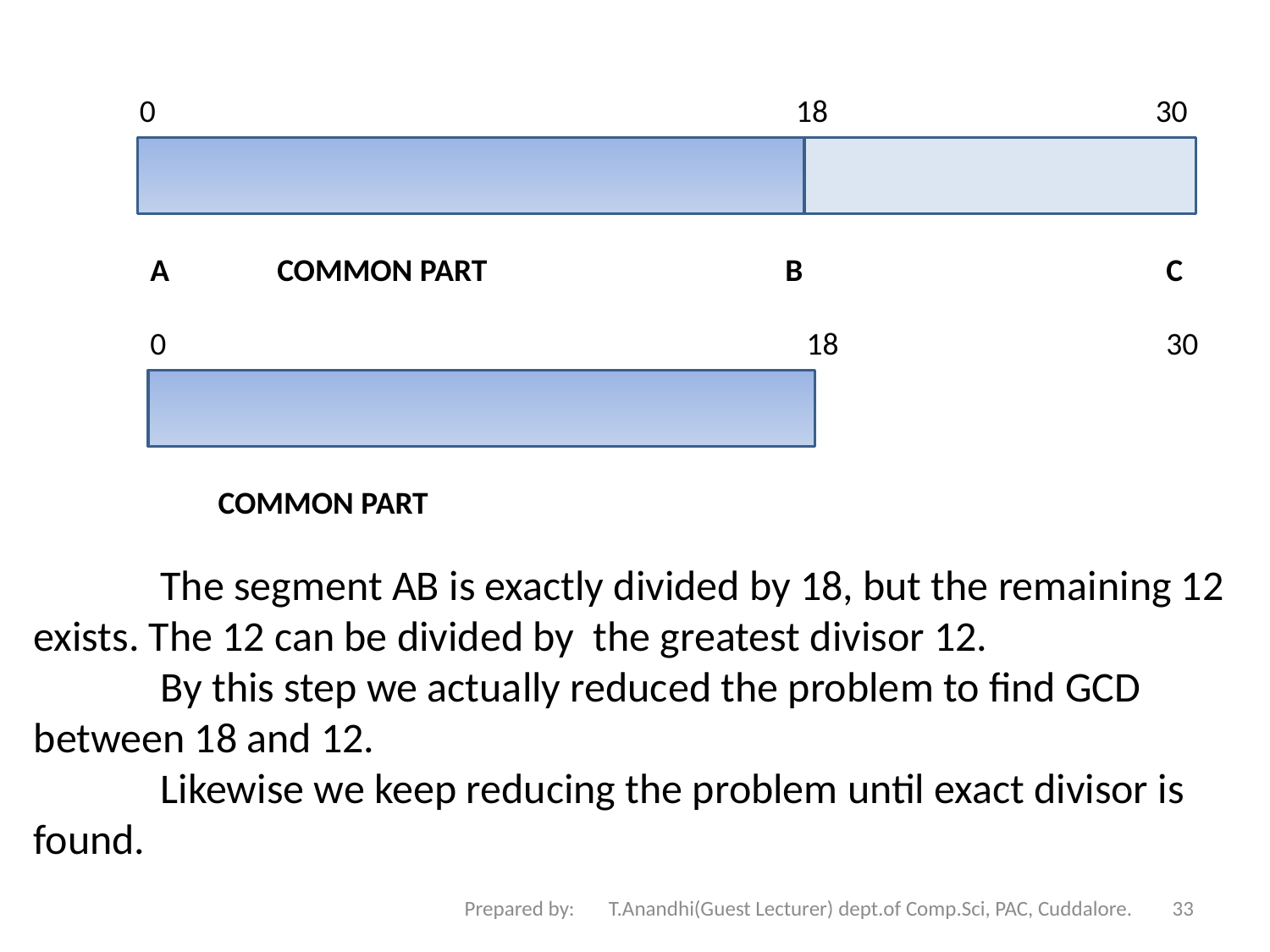

0					   18			30

A 	COMMON PART			B			C
0					   18			30

       	        COMMON PART

	The segment AB is exactly divided by 18, but the remaining 12 exists. The 12 can be divided by  the greatest divisor 12.
	By this step we actually reduced the problem to find GCD between 18 and 12.
	Likewise we keep reducing the problem until exact divisor is found.

Prepared by:       T.Anandhi(Guest Lecturer) dept.of Comp.Sci, PAC, Cuddalore.
33